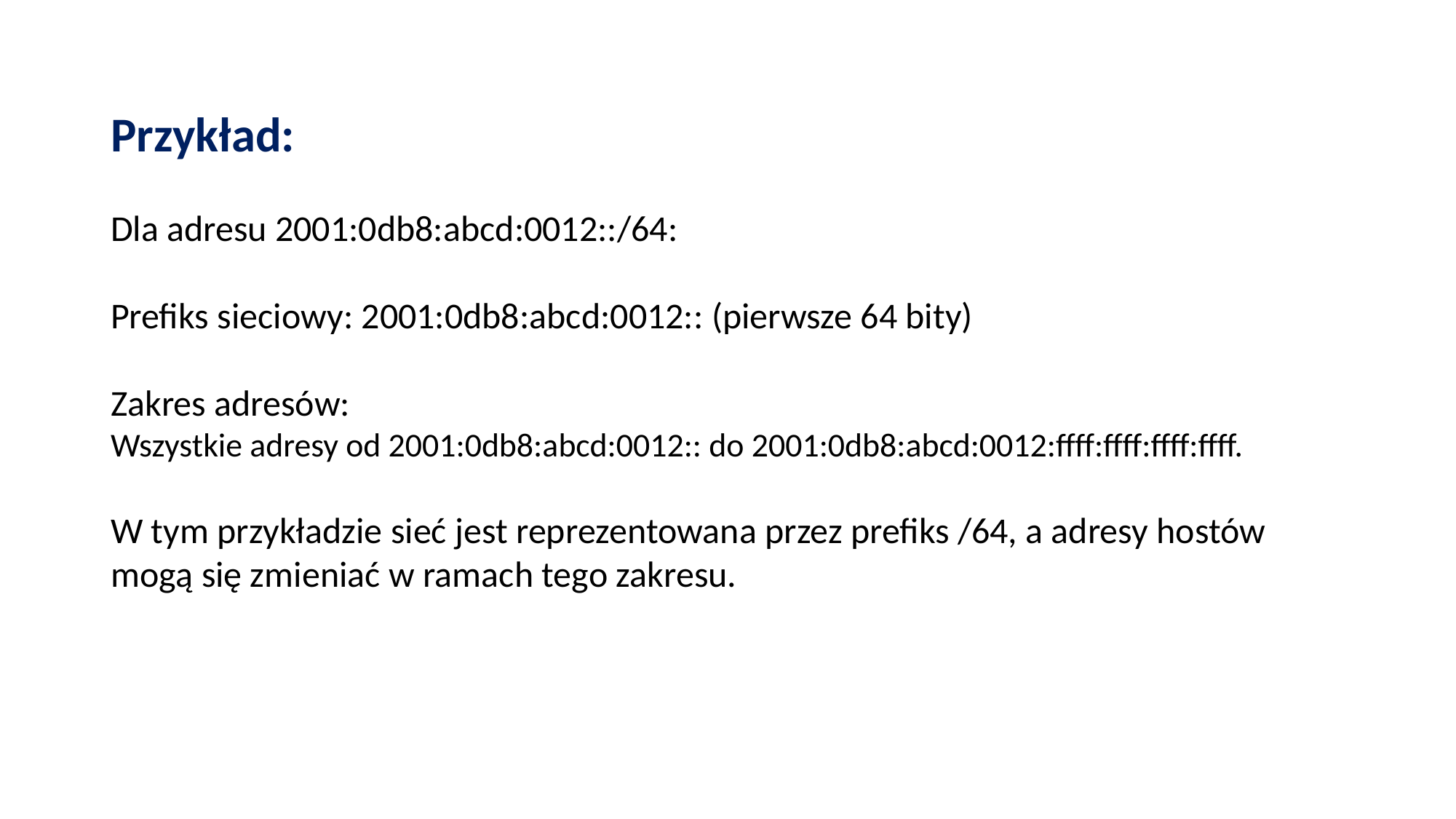

Przykład:

Dla adresu 2001:0db8:abcd:0012::/64:

Prefiks sieciowy: 2001:0db8:abcd:0012:: (pierwsze 64 bity)

Zakres adresów:
Wszystkie adresy od 2001:0db8:abcd:0012:: do 2001:0db8:abcd:0012:ffff:ffff:ffff:ffff.

W tym przykładzie sieć jest reprezentowana przez prefiks /64, a adresy hostów mogą się zmieniać w ramach tego zakresu.